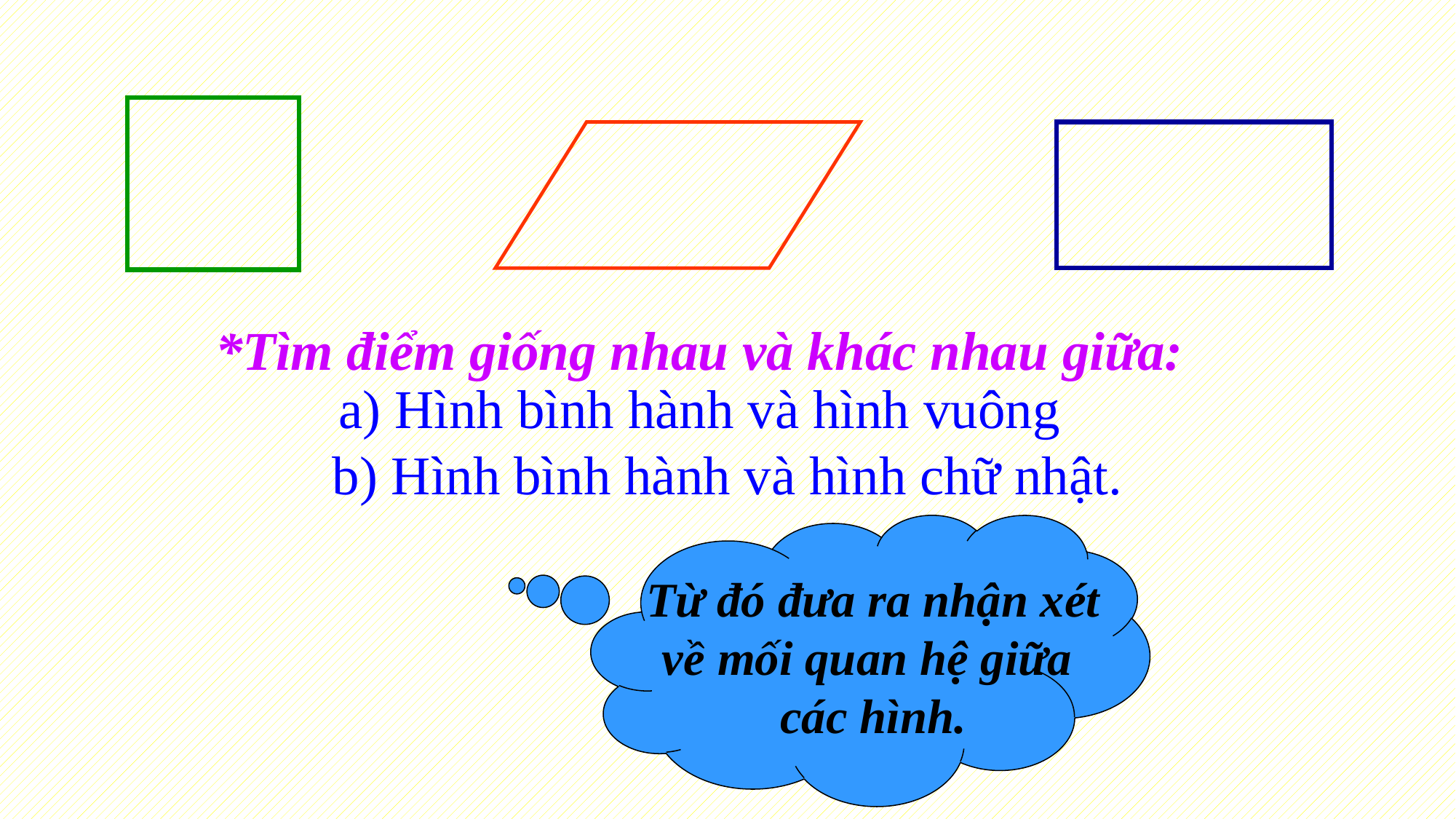

*Tìm điểm giống nhau và khác nhau giữa:
a) Hình bình hành và hình vuông
b) Hình bình hành và hình chữ nhật.

Từ đó đưa ra nhận xét về mối quan hệ giữa
các hình.